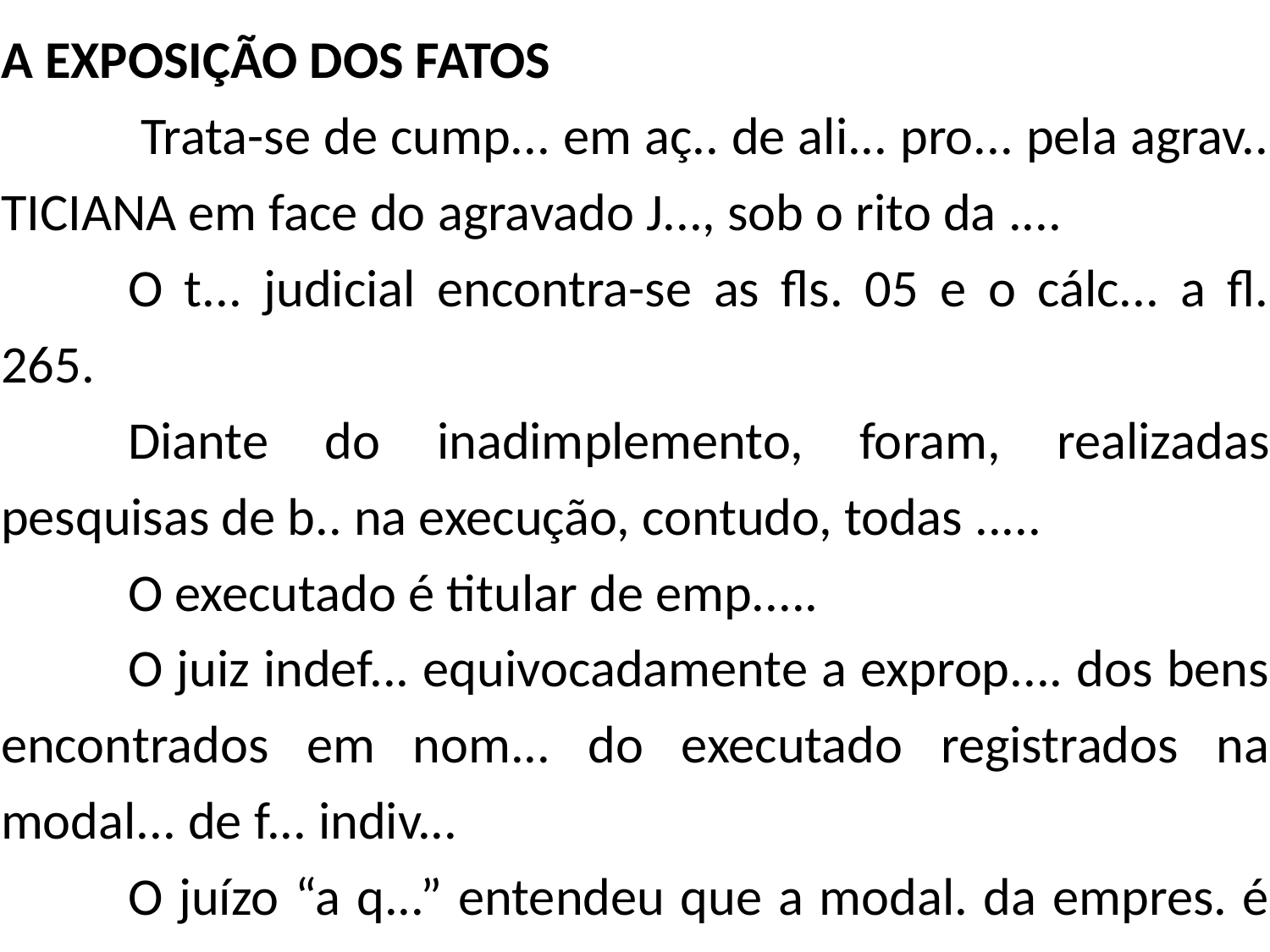

A EXPOSIÇÃO DOS FATOS
	 Trata-se de cump... em aç.. de ali... pro... pela agrav.. TICIANA em face do agravado J..., sob o rito da ....
	O t... judicial encontra-se as fls. 05 e o cálc... a fl. 265.
	Diante do inadimplemento, foram, realizadas pesquisas de b.. na execução, contudo, todas .....
	O executado é titular de emp.....
	O juiz indef... equivocadamente a exprop.... dos bens encontrados em nom... do executado registrados na modal... de f... indiv...
	O juízo “a q...” entendeu que a modal. da empres. é sociedade unipessoal, possuindo p... juríd... própria.